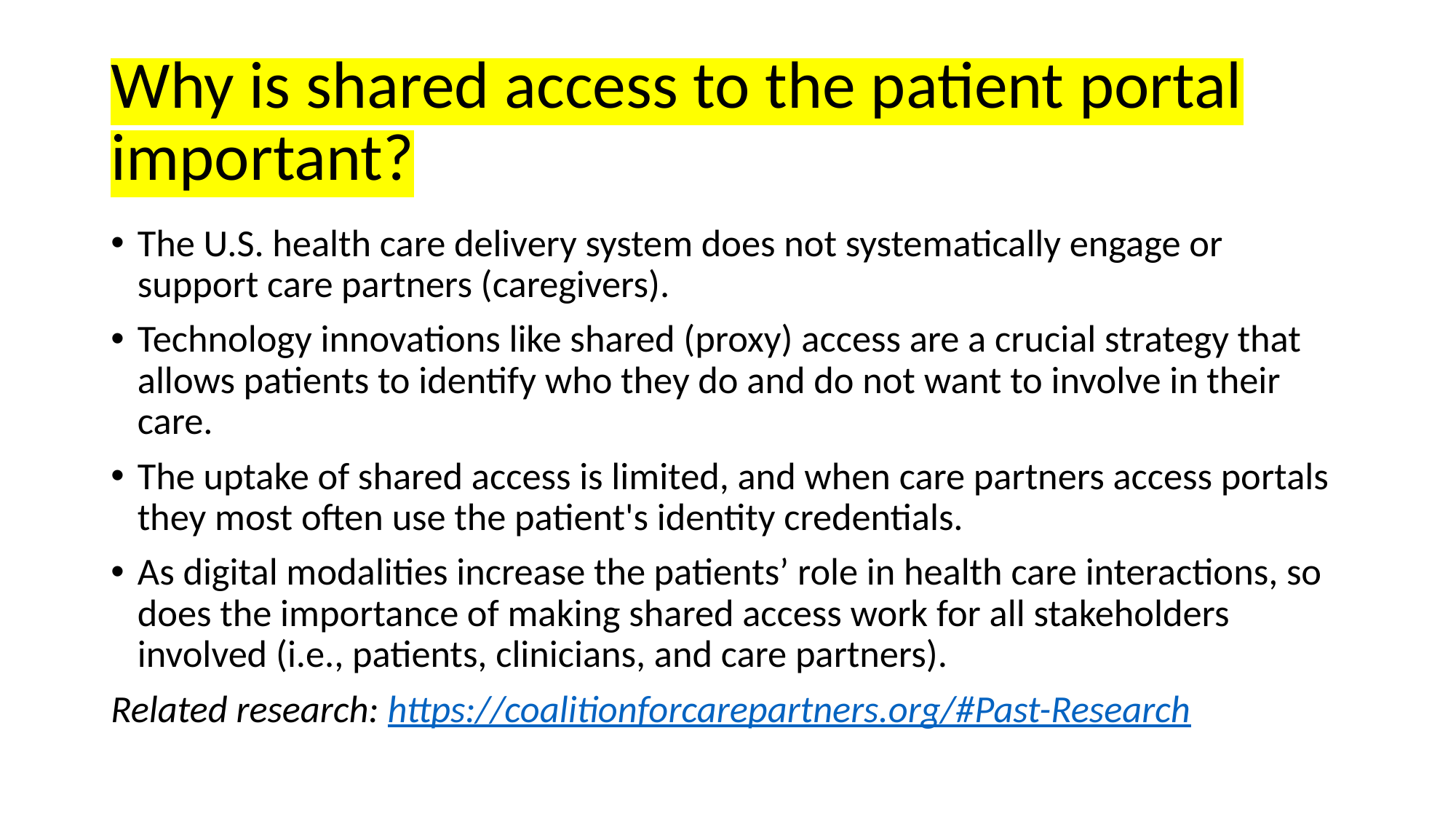

# Why is shared access to the patient portal important?
The U.S. health care delivery system does not systematically engage or support care partners (caregivers).
Technology innovations like shared (proxy) access are a crucial strategy that allows patients to identify who they do and do not want to involve in their care.
The uptake of shared access is limited, and when care partners access portals they most often use the patient's identity credentials.
As digital modalities increase the patients’ role in health care interactions, so does the importance of making shared access work for all stakeholders involved (i.e., patients, clinicians, and care partners).
Related research: https://coalitionforcarepartners.org/#Past-Research